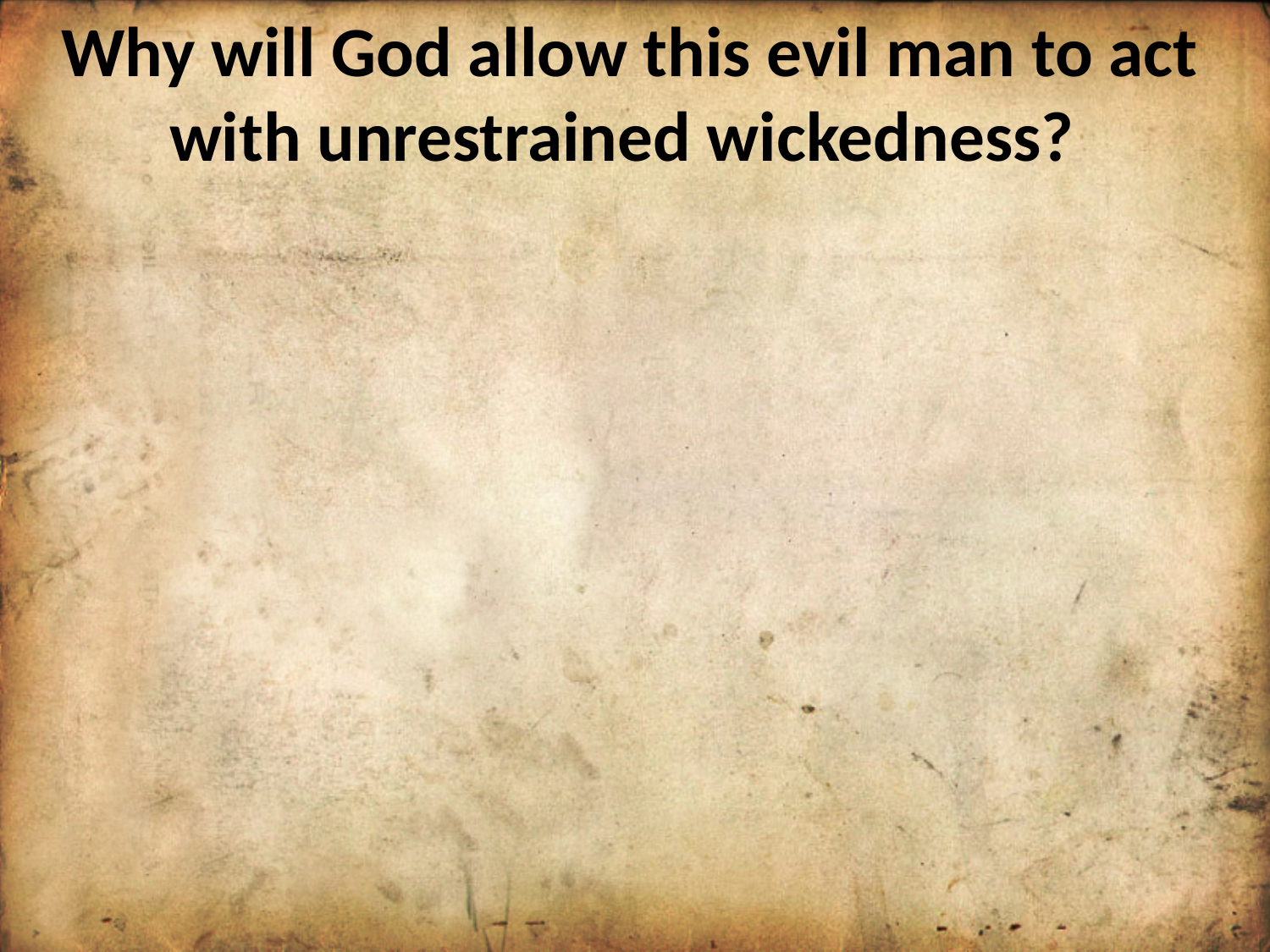

Why will God allow this evil man to act with unrestrained wickedness?